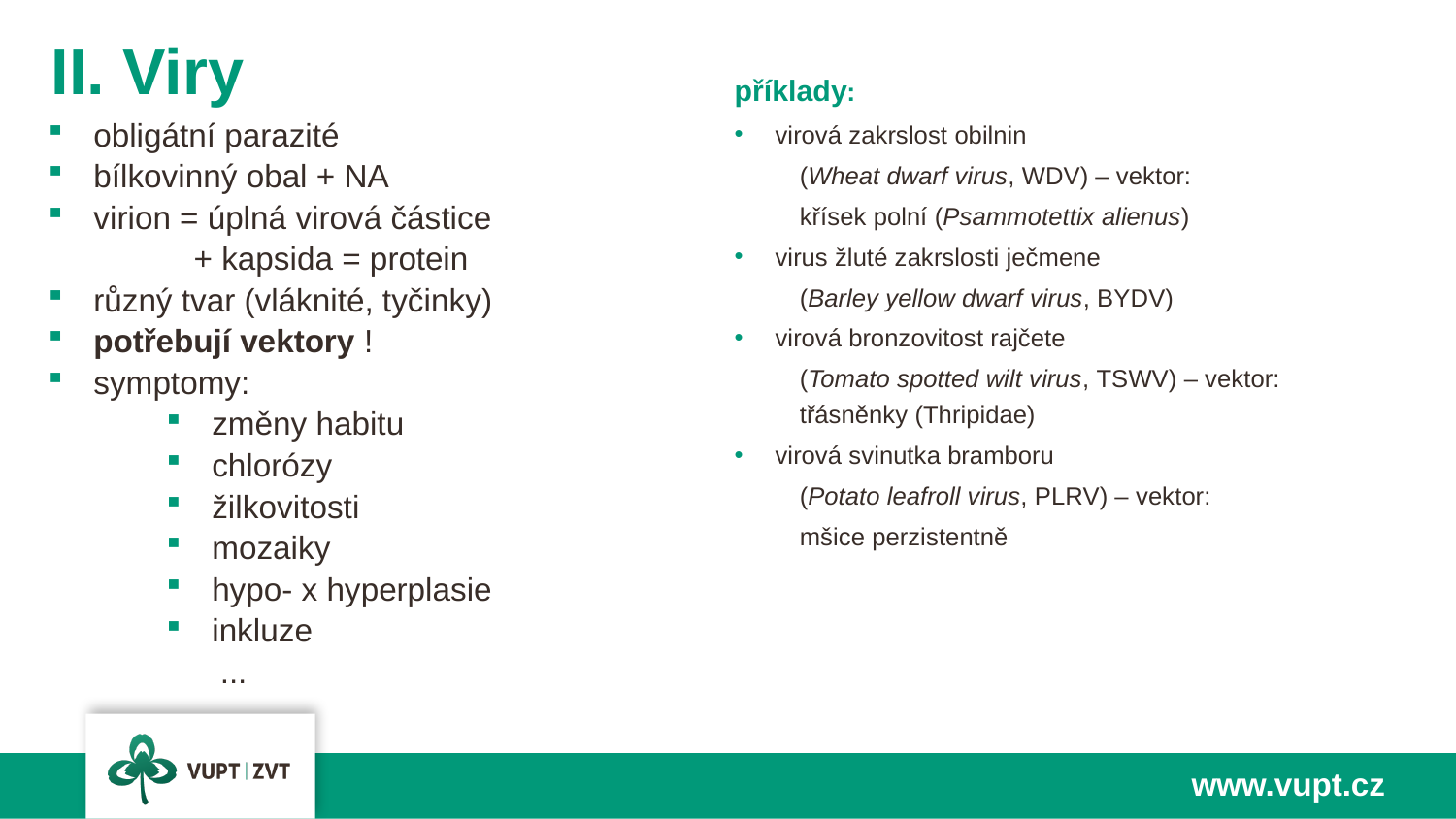

# II. Viry
příklady:
virová zakrslost obilnin
(Wheat dwarf virus, WDV) – vektor:
křísek polní (Psammotettix alienus)
virus žluté zakrslosti ječmene
(Barley yellow dwarf virus, BYDV)
virová bronzovitost rajčete
(Tomato spotted wilt virus, TSWV) – vektor: třásněnky (Thripidae)
virová svinutka bramboru
(Potato leafroll virus, PLRV) – vektor:
mšice perzistentně

obligátní parazité
bílkovinný obal + NA
virion = úplná virová částice
	+ kapsida = protein
různý tvar (vláknité, tyčinky)
potřebují vektory !
symptomy:
změny habitu
chlorózy
žilkovitosti
mozaiky
hypo- x hyperplasie
inkluze
      ...